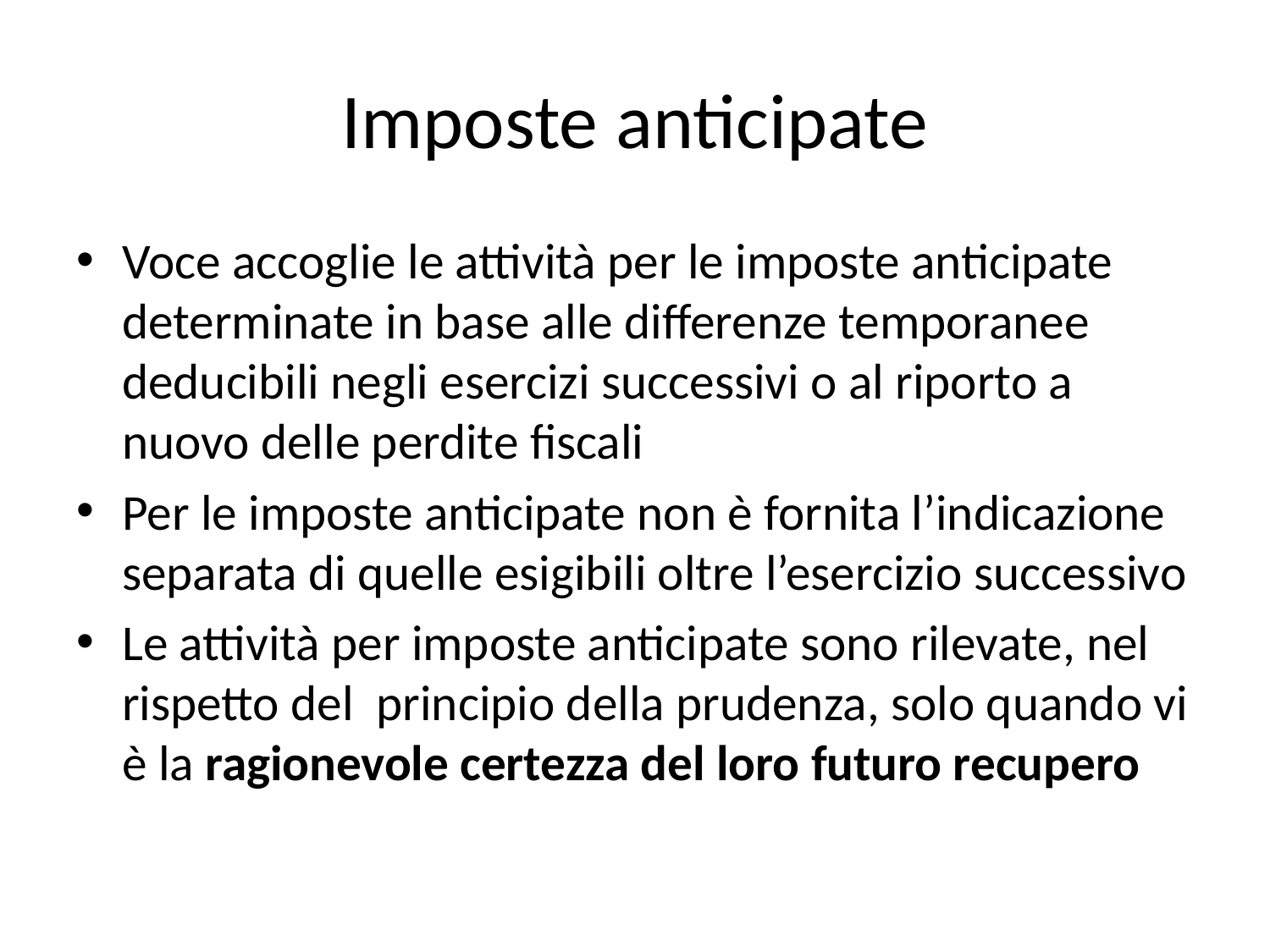

# Imposte anticipate
Voce accoglie le attività per le imposte anticipate determinate in base alle differenze temporanee deducibili negli esercizi successivi o al riporto a nuovo delle perdite fiscali
Per le imposte anticipate non è fornita l’indicazione separata di quelle esigibili oltre l’esercizio successivo
Le attività per imposte anticipate sono rilevate, nel rispetto del  principio della prudenza, solo quando vi è la ragionevole certezza del loro futuro recupero